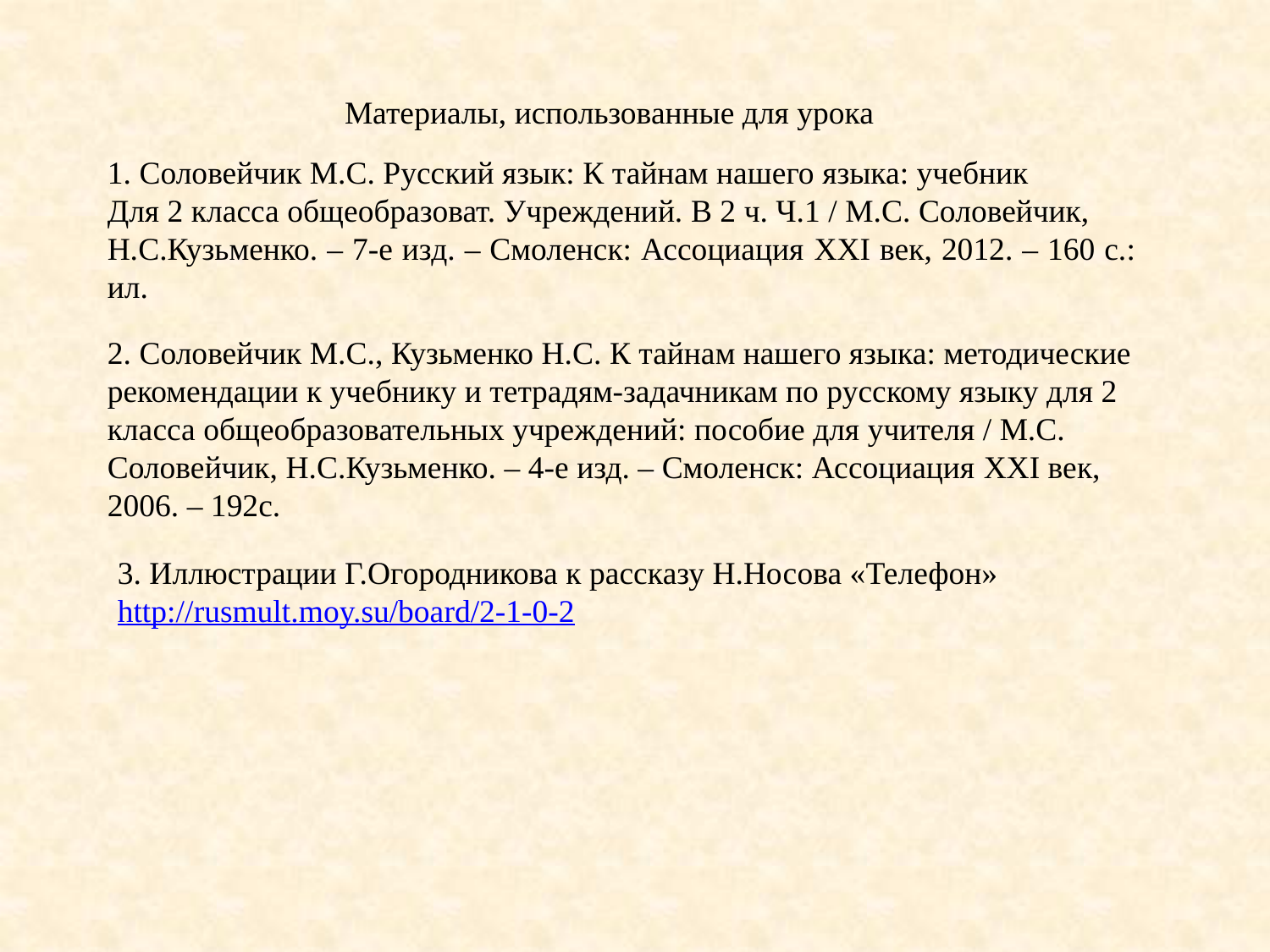

Материалы, использованные для урока
1. Соловейчик М.С. Русский язык: К тайнам нашего языка: учебник
Для 2 класса общеобразоват. Учреждений. В 2 ч. Ч.1 / М.С. Соловейчик,
Н.С.Кузьменко. – 7-е изд. – Смоленск: Ассоциация XXI век, 2012. – 160 с.: ил.
2. Соловейчик М.С., Кузьменко Н.С. К тайнам нашего языка: методические рекомендации к учебнику и тетрадям-задачникам по русскому языку для 2 класса общеобразовательных учреждений: пособие для учителя / М.С. Соловейчик, Н.С.Кузьменко. – 4-е изд. – Смоленск: Ассоциация XXI век, 2006. – 192с.
3. Иллюстрации Г.Огородникова к рассказу Н.Носова «Телефон»
http://rusmult.moy.su/board/2-1-0-2